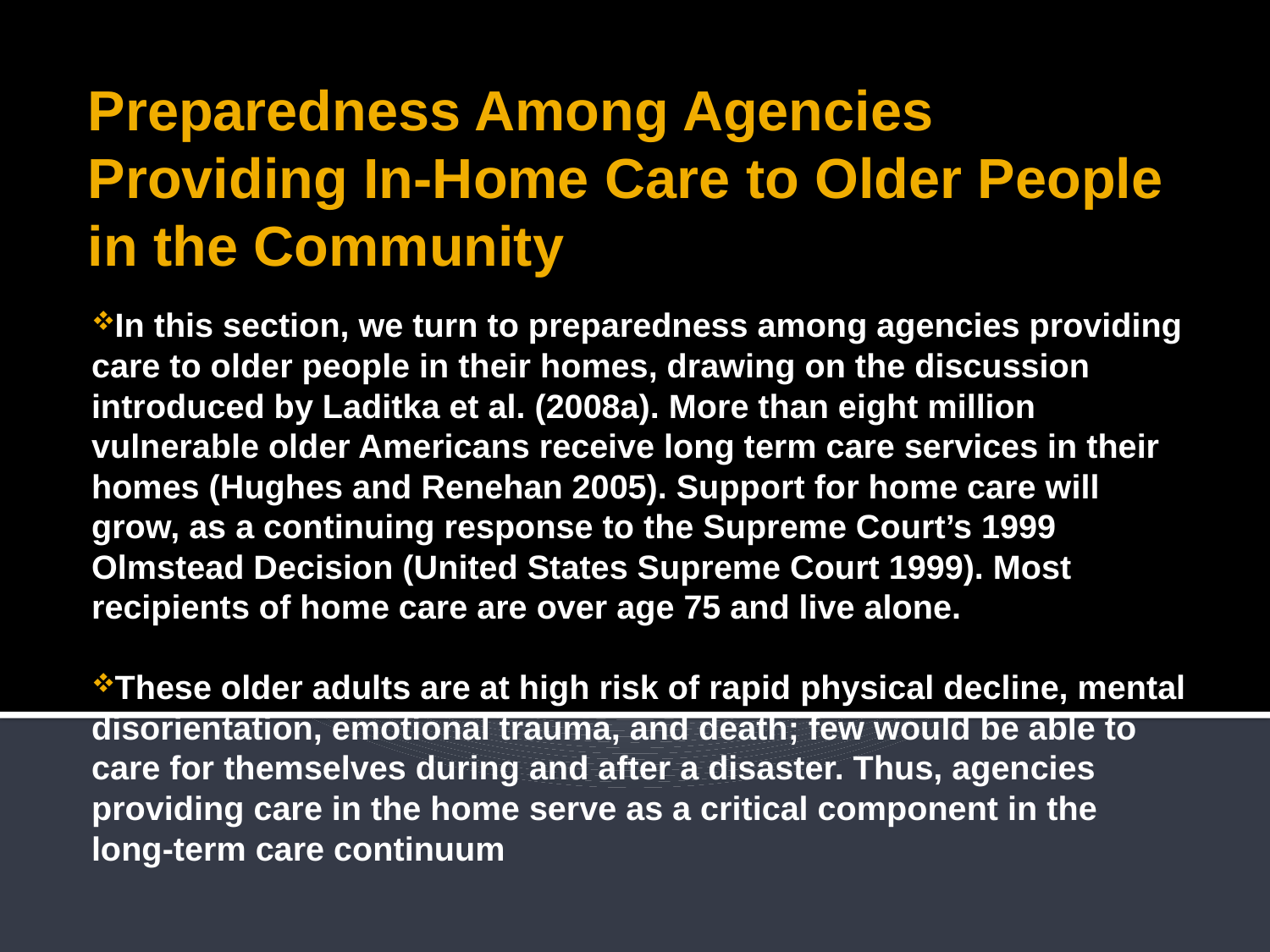

# Preparedness Among Agencies Providing In-Home Care to Older People in the Community
In this section, we turn to preparedness among agencies providing care to older people in their homes, drawing on the discussion introduced by Laditka et al. (2008a). More than eight million vulnerable older Americans receive long term care services in their homes (Hughes and Renehan 2005). Support for home care will grow, as a continuing response to the Supreme Court’s 1999 Olmstead Decision (United States Supreme Court 1999). Most recipients of home care are over age 75 and live alone.

These older adults are at high risk of rapid physical decline, mental disorientation, emotional trauma, and death; few would be able to care for themselves during and after a disaster. Thus, agencies providing care in the home serve as a critical component in the long-term care continuum